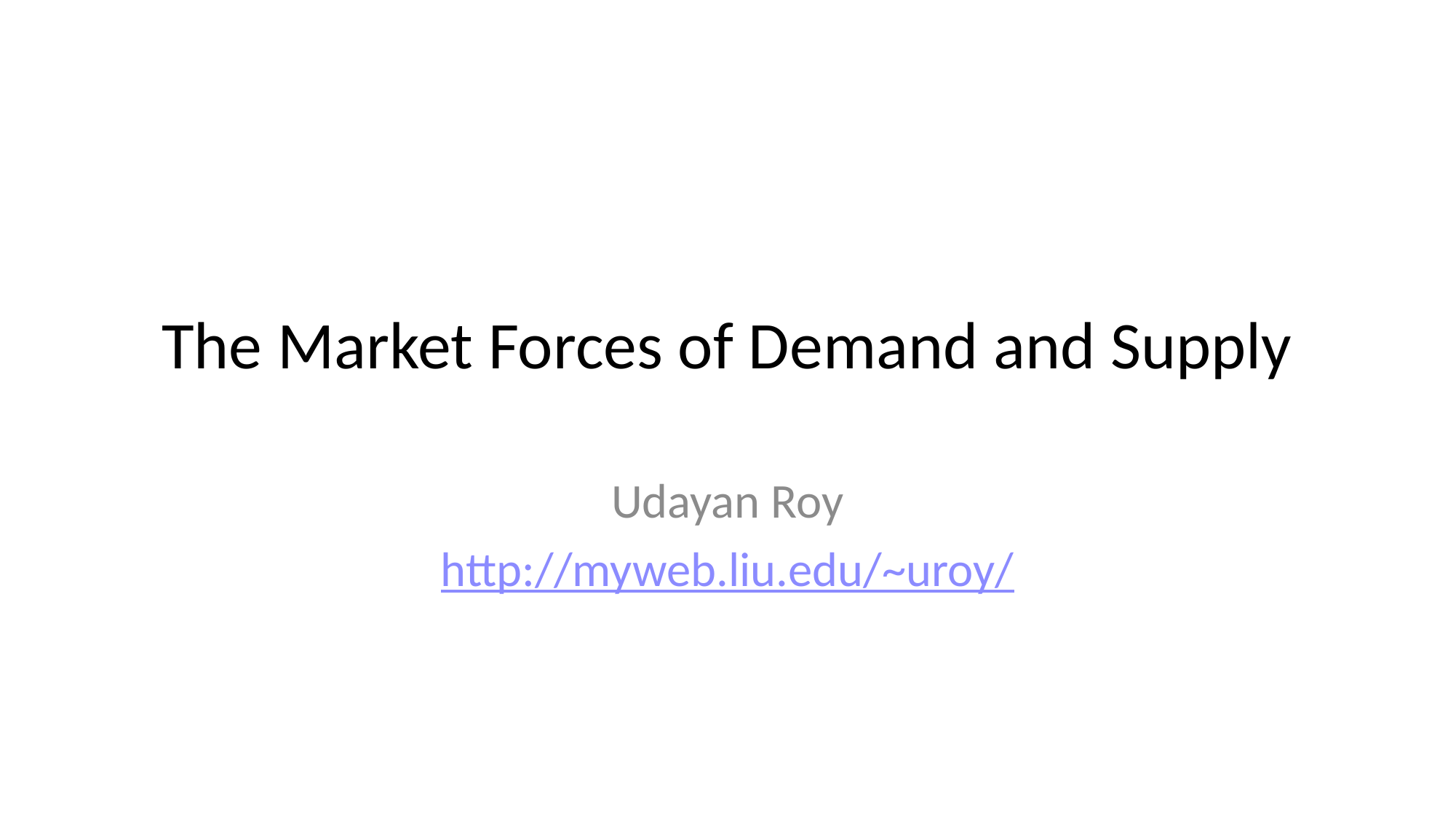

# The Market Forces of Demand and Supply
Udayan Roy
http://myweb.liu.edu/~uroy/